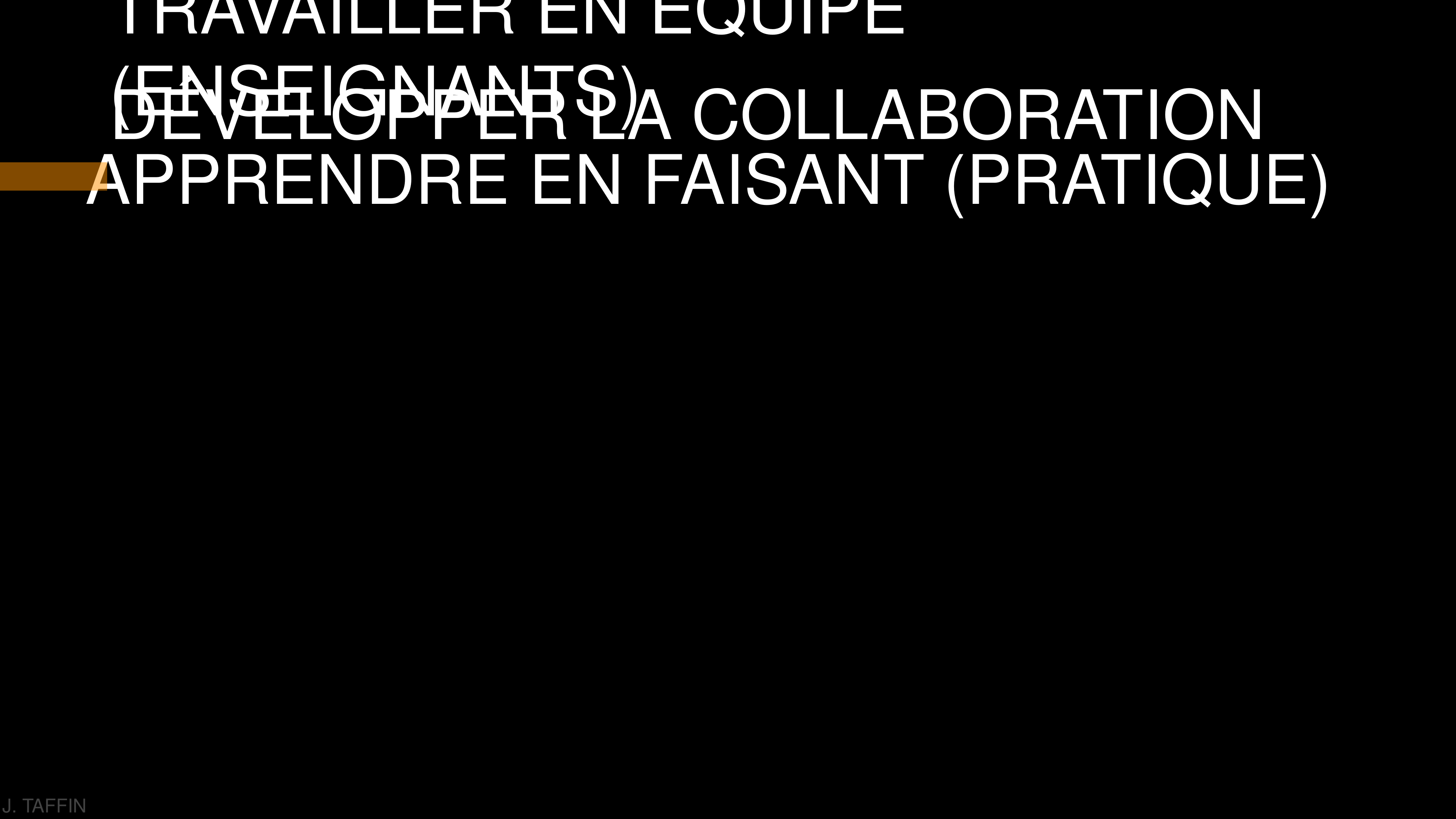

TRAVAILLER EN ÉQUIPE (ENSEIGNANTS)
DÉVELOPPER LA COLLABORATION
APPRENDRE EN FAISANT (PRATIQUE)

J. TAFFIN